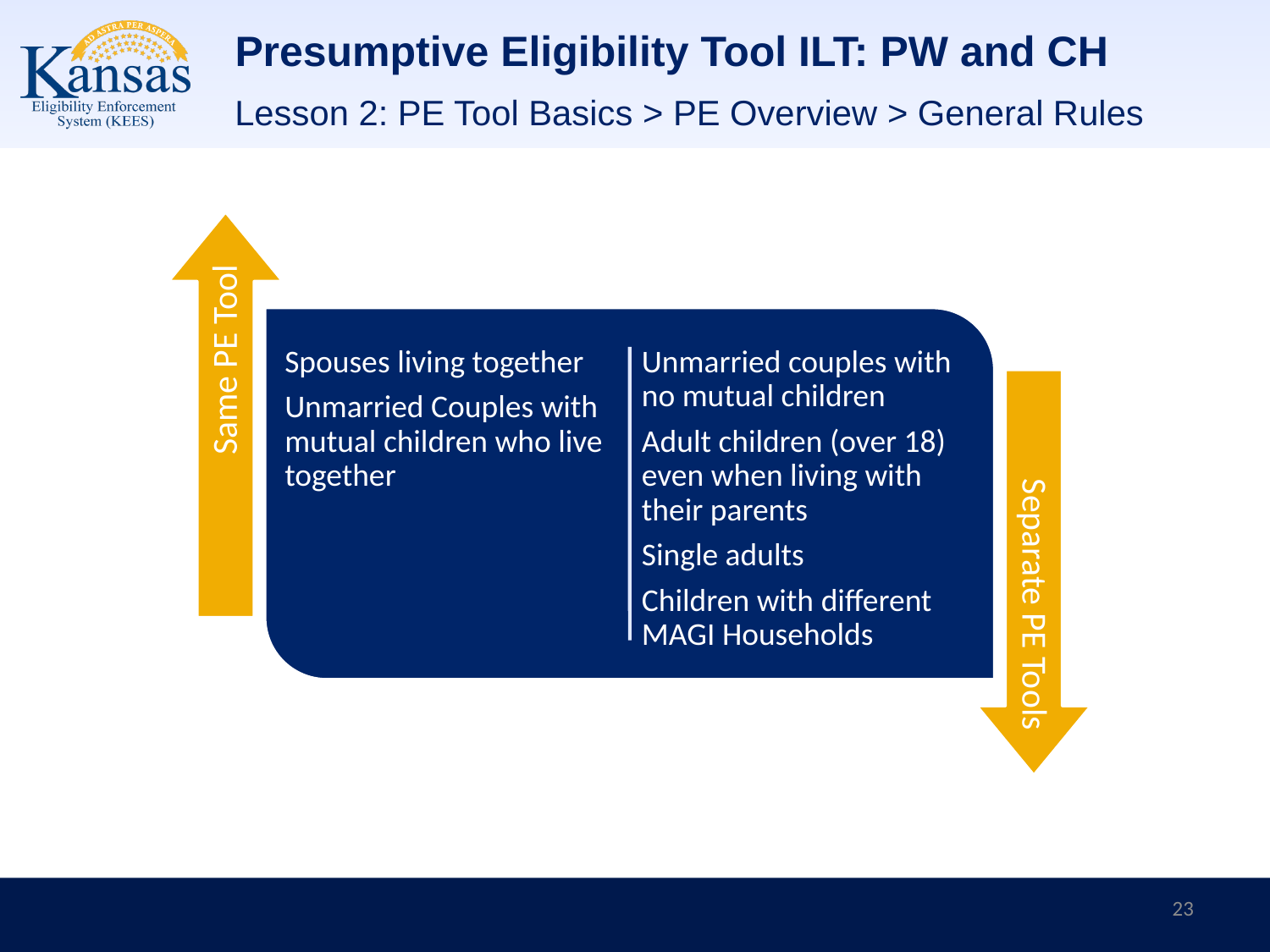

# Presumptive Eligibility Tool ILT: PW and CH
Lesson 2: PE Tool Basics > PE Overview > General Rules
Spouses living together
Unmarried Couples with mutual children who live together
Unmarried couples with no mutual children
Adult children (over 18) even when living with their parents
Single adults
Children with different MAGI Households

Same PE Tool
Separate PE Tools
23